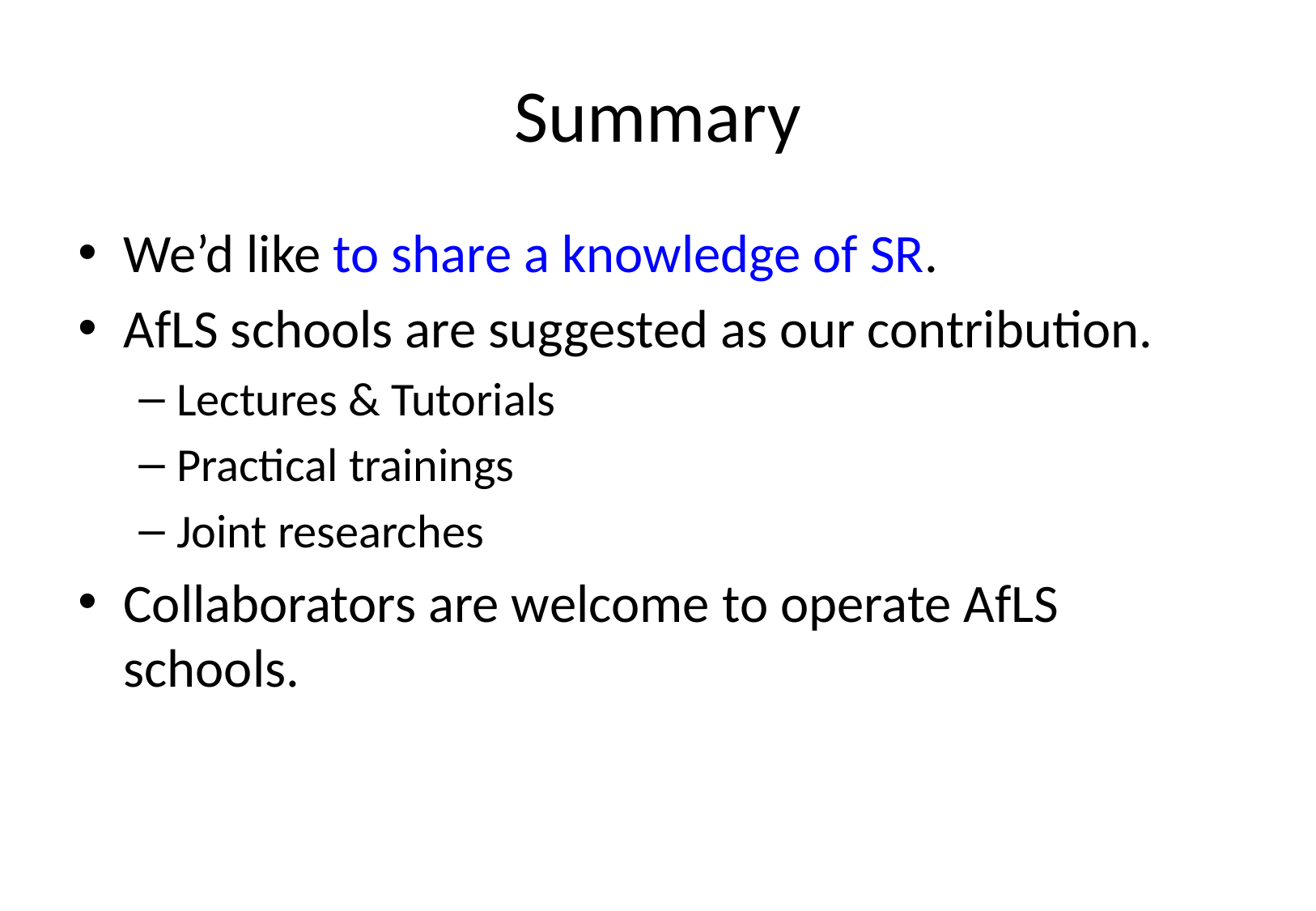

# Summary
We’d like to share a knowledge of SR.
AfLS schools are suggested as our contribution.
Lectures & Tutorials
Practical trainings
Joint researches
Collaborators are welcome to operate AfLS schools.